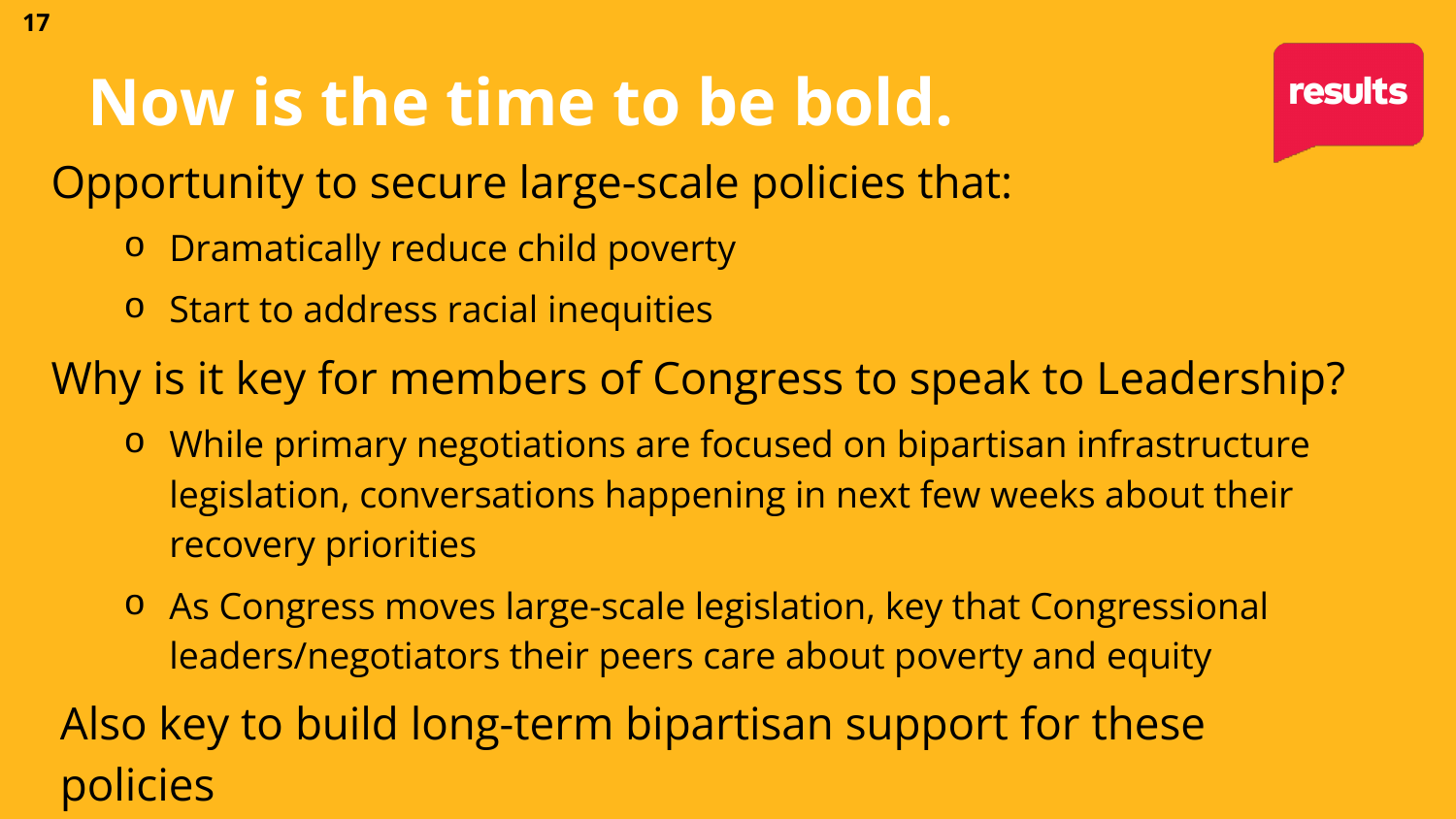

17
# Now is the time to be bold.
Opportunity to secure large-scale policies that:
Dramatically reduce child poverty
Start to address racial inequities
Why is it key for members of Congress to speak to Leadership?
While primary negotiations are focused on bipartisan infrastructure legislation, conversations happening in next few weeks about their recovery priorities
As Congress moves large-scale legislation, key that Congressional leaders/negotiators their peers care about poverty and equity
Also key to build long-term bipartisan support for these policies